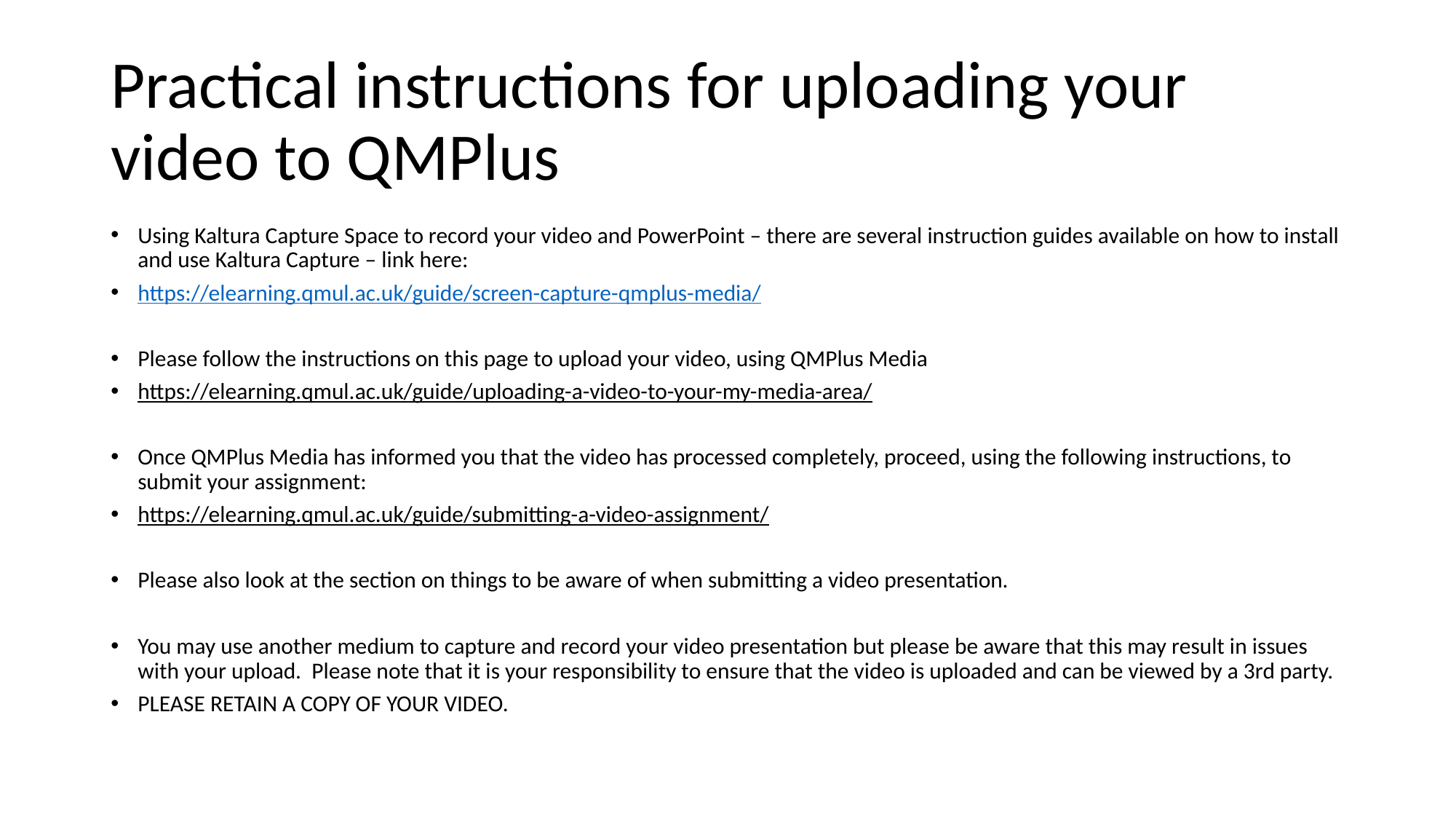

# Practical instructions for uploading your video to QMPlus
Using Kaltura Capture Space to record your video and PowerPoint – there are several instruction guides available on how to install and use Kaltura Capture – link here:
https://elearning.qmul.ac.uk/guide/screen-capture-qmplus-media/

Please follow the instructions on this page to upload your video, using QMPlus Media
https://elearning.qmul.ac.uk/guide/uploading-a-video-to-your-my-media-area/

Once QMPlus Media has informed you that the video has processed completely, proceed, using the following instructions, to submit your assignment:
https://elearning.qmul.ac.uk/guide/submitting-a-video-assignment/

Please also look at the section on things to be aware of when submitting a video presentation.

You may use another medium to capture and record your video presentation but please be aware that this may result in issues with your upload.  Please note that it is your responsibility to ensure that the video is uploaded and can be viewed by a 3rd party.
PLEASE RETAIN A COPY OF YOUR VIDEO.